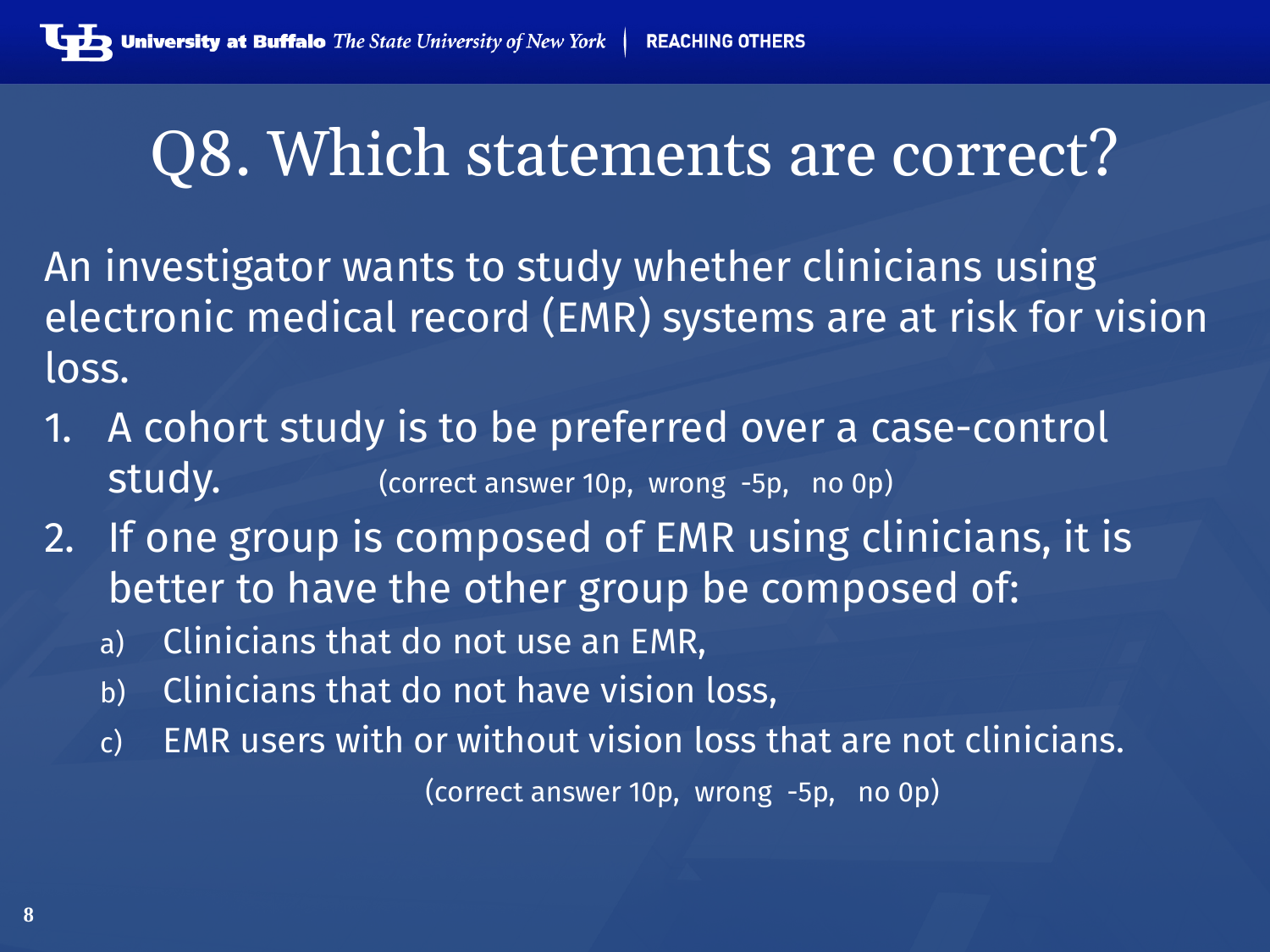

# Q8. Which statements are correct?
An investigator wants to study whether clinicians using electronic medical record (EMR) systems are at risk for vision loss.
A cohort study is to be preferred over a case-control study.              (correct answer 10p,  wrong  -5p,   no 0p)
If one group is composed of EMR using clinicians, it is better to have the other group be composed of:
Clinicians that do not use an EMR,
Clinicians that do not have vision loss,
EMR users with or without vision loss that are not clinicians.
			(correct answer 10p,  wrong  -5p,   no 0p)

8